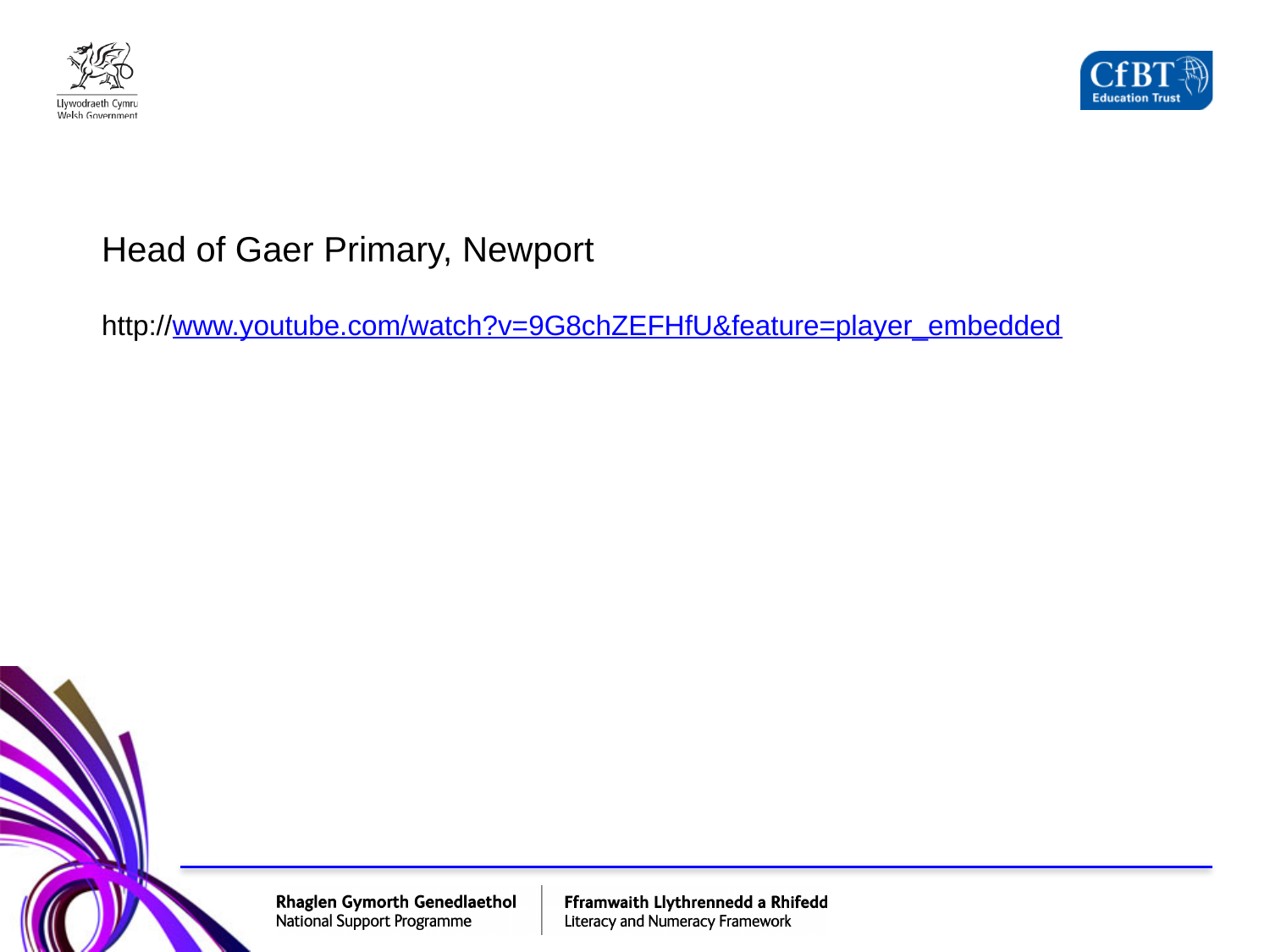

# Head of Gaer Primary, Newport
http://www.youtube.com/watch?v=9G8chZEFHfU&feature=player_embedded